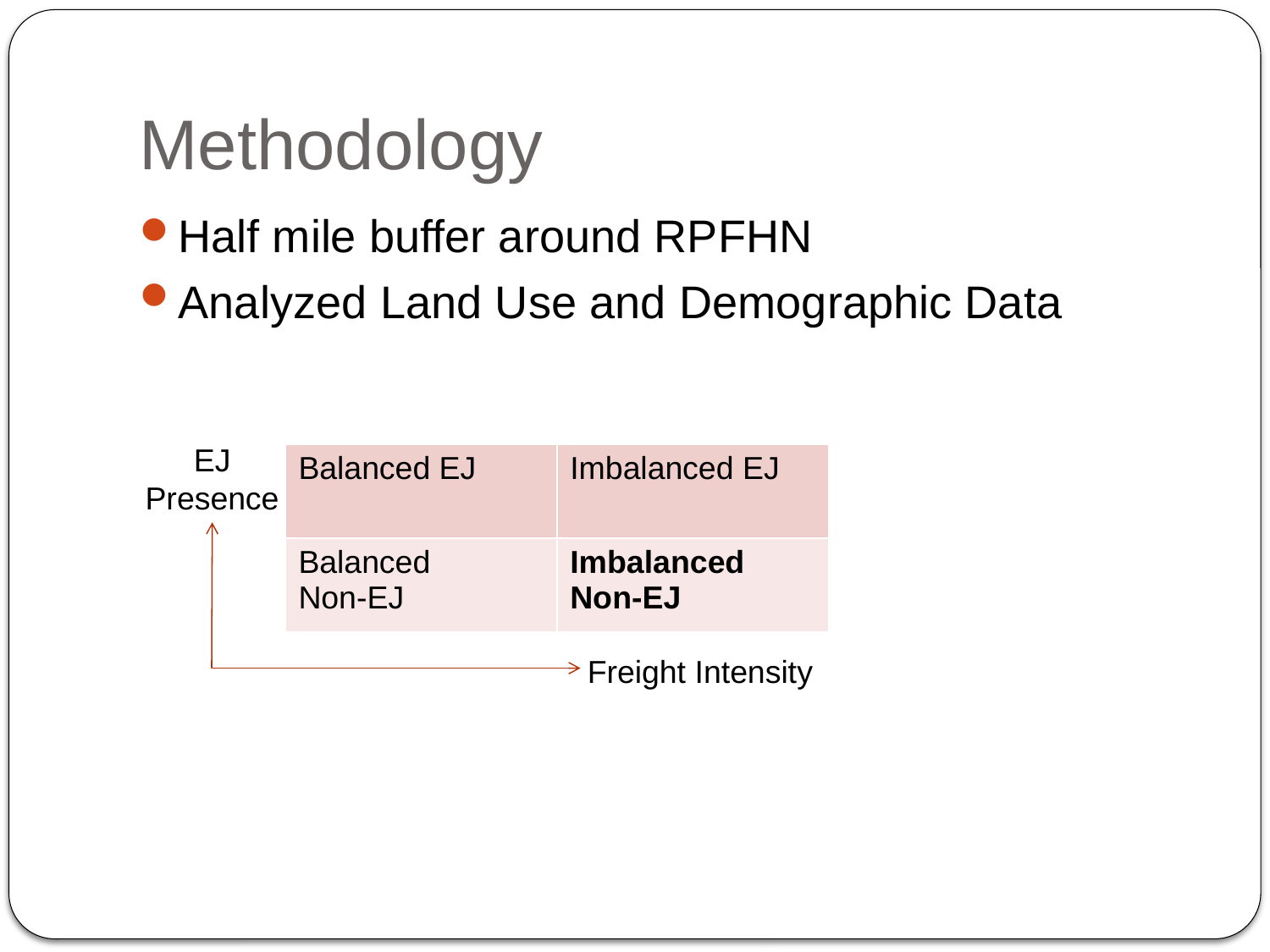

# Methodology
Half mile buffer around RPFHN
Analyzed Land Use and Demographic Data

EJ
Presence
| Balanced EJ | Imbalanced EJ |
| --- | --- |
| Balanced Non-EJ | Imbalanced Non-EJ |
Freight Intensity